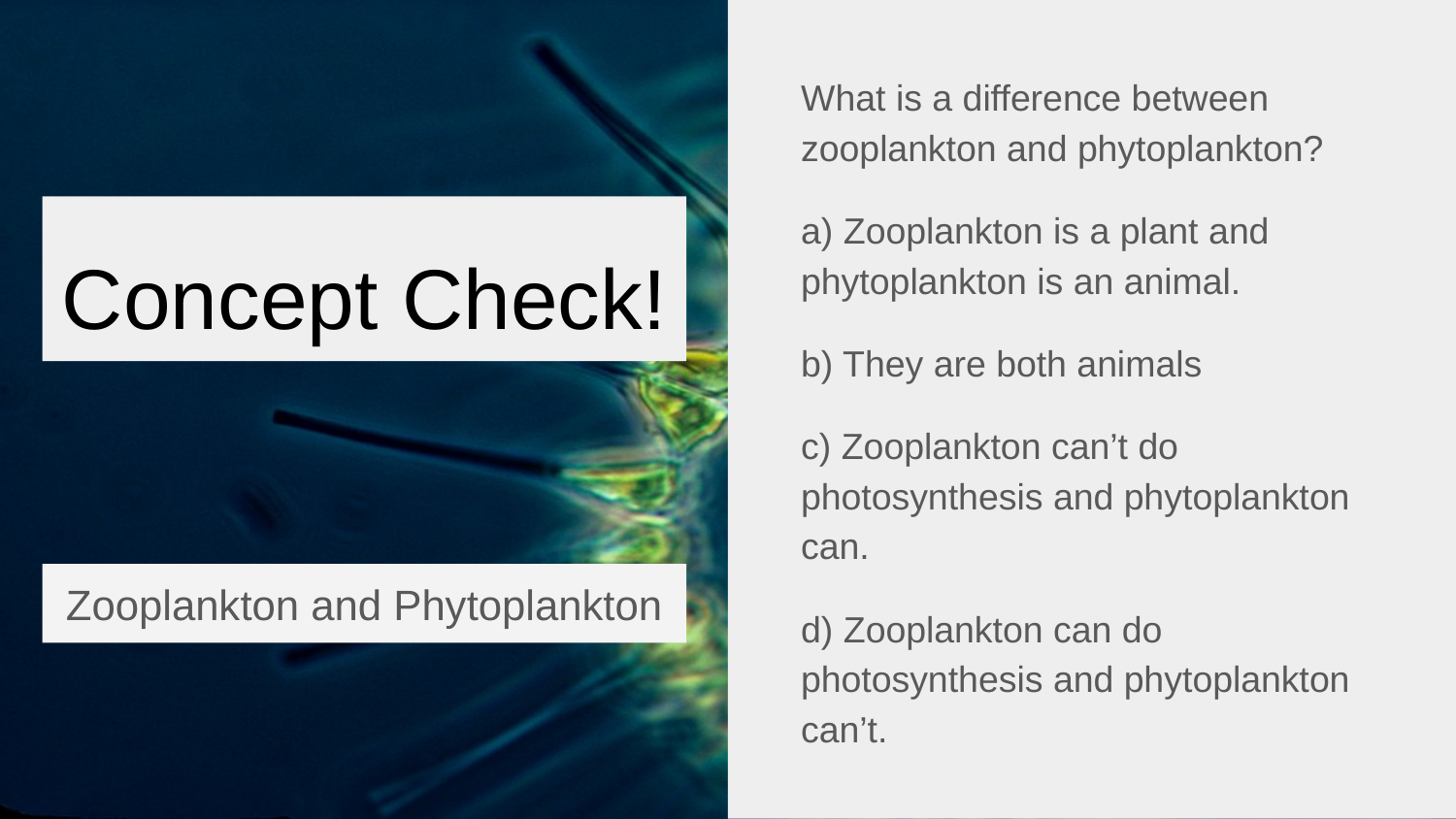

What is a difference between zooplankton and phytoplankton?
a) Zooplankton is a plant and phytoplankton is an animal.
b) They are both animals
c) Zooplankton can’t do photosynthesis and phytoplankton can.
d) Zooplankton can do photosynthesis and phytoplankton can’t.
# Concept Check!
Zooplankton and Phytoplankton